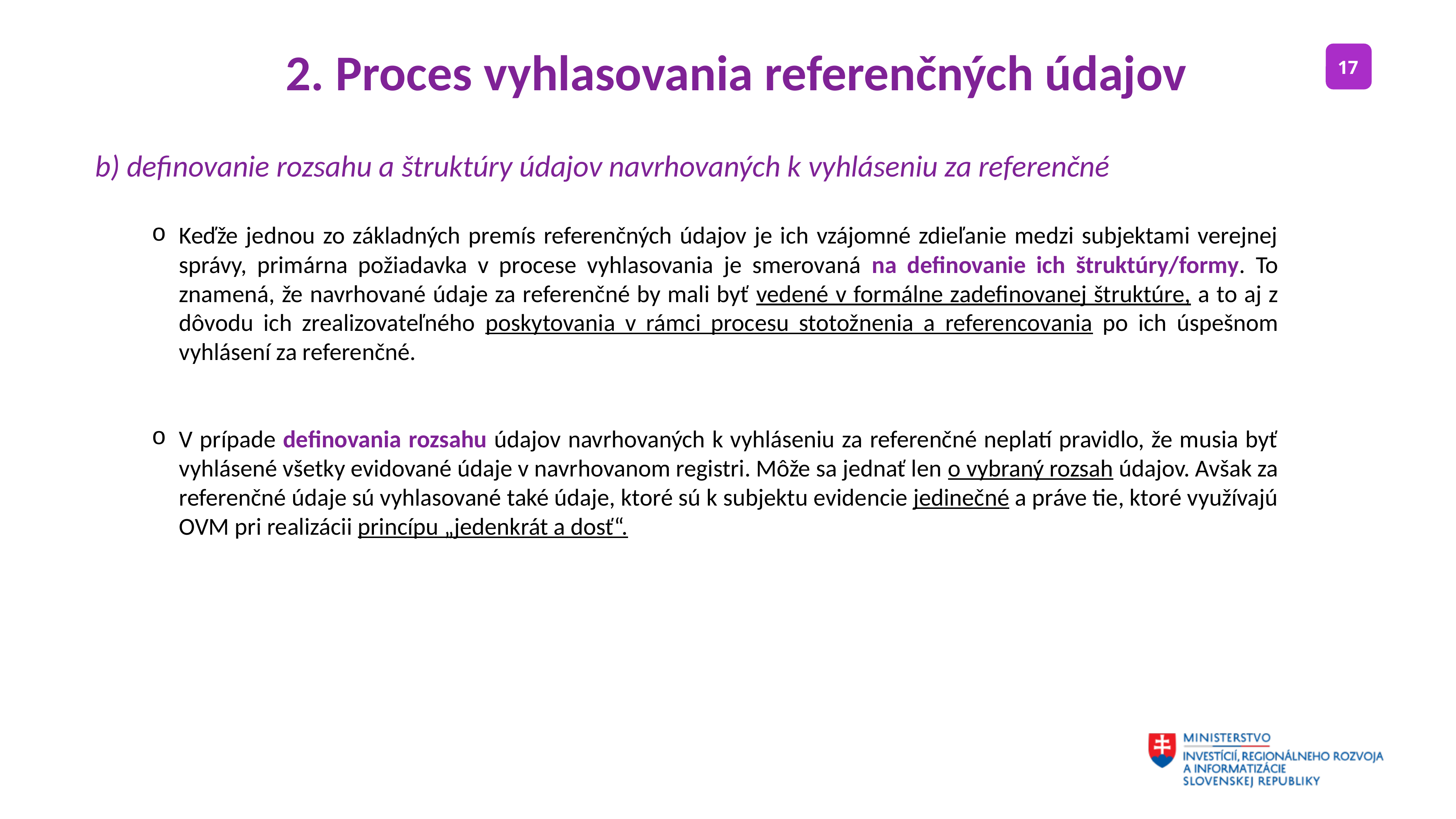

2. Proces vyhlasovania referenčných údajov
b) definovanie rozsahu a štruktúry údajov navrhovaných k vyhláseniu za referenčné
Keďže jednou zo základných premís referenčných údajov je ich vzájomné zdieľanie medzi subjektami verejnej správy, primárna požiadavka v procese vyhlasovania je smerovaná na definovanie ich štruktúry/formy. To znamená, že navrhované údaje za referenčné by mali byť vedené v formálne zadefinovanej štruktúre, a to aj z dôvodu ich zrealizovateľného poskytovania v rámci procesu stotožnenia a referencovania po ich úspešnom vyhlásení za referenčné.

V prípade definovania rozsahu údajov navrhovaných k vyhláseniu za referenčné neplatí pravidlo, že musia byť vyhlásené všetky evidované údaje v navrhovanom registri. Môže sa jednať len o vybraný rozsah údajov. Avšak za referenčné údaje sú vyhlasované také údaje, ktoré sú k subjektu evidencie jedinečné a práve tie, ktoré využívajú OVM pri realizácii princípu „jedenkrát a dosť“.